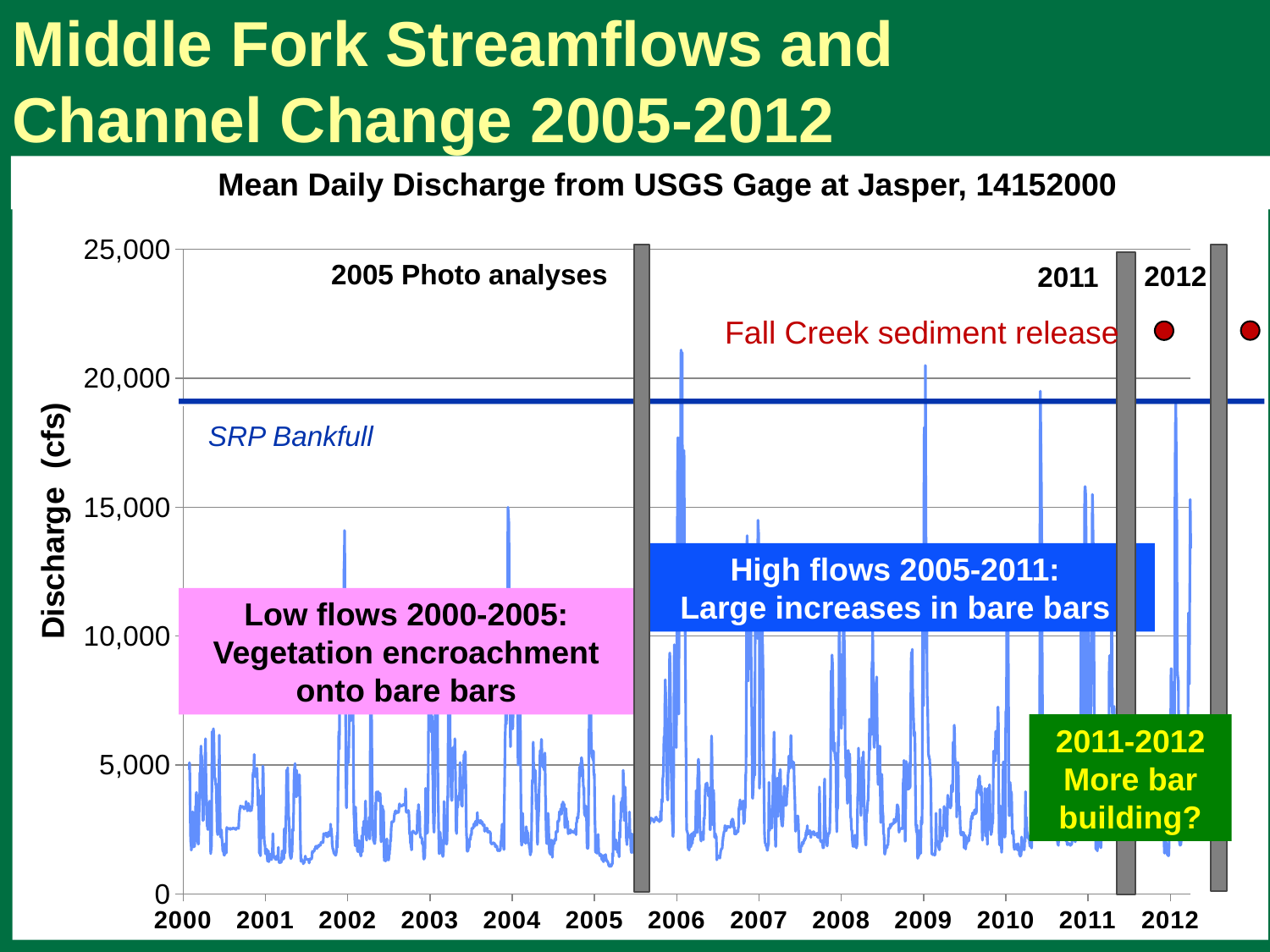

# Middle Fork Streamflows and           Channel Change 2005-2012

Mean Daily Discharge from USGS Gage at Jasper, 14152000

### Chart

| Category | Daily mean discharge |  |
|---|---|---|

2005 Photo analyses

2012
2011
Fall Creek sediment release

SRP Bankfull
High flows 2005-2011:
Large increases in bare bars
Low flows 2000-2005:
Vegetation encroachment onto bare bars
2011-2012
More bar building?